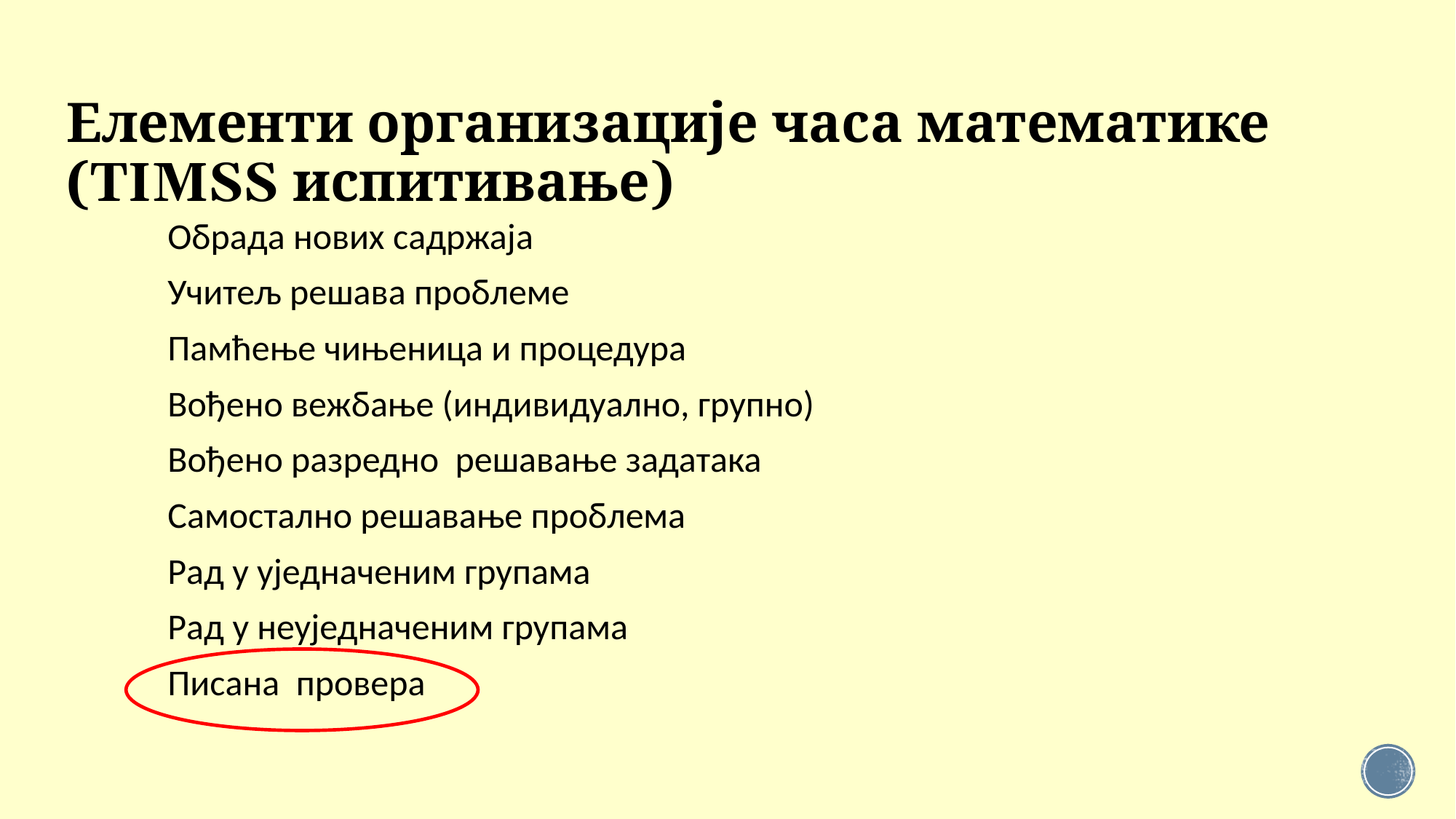

# Елементи организације часа математике (TIMSS испитивање)
| Обрада нових садржаја |
| --- |
| Учитељ решава проблемe |
| Памћење чињеница и процедура |
| Вођено вежбање (индивидуално, групно) |
| Вођено разредно решавање задатака |
| Самостално решавање проблема |
| Рад у уједначеним групама |
| Pад у неуједначеним групама |
| Писана провера |